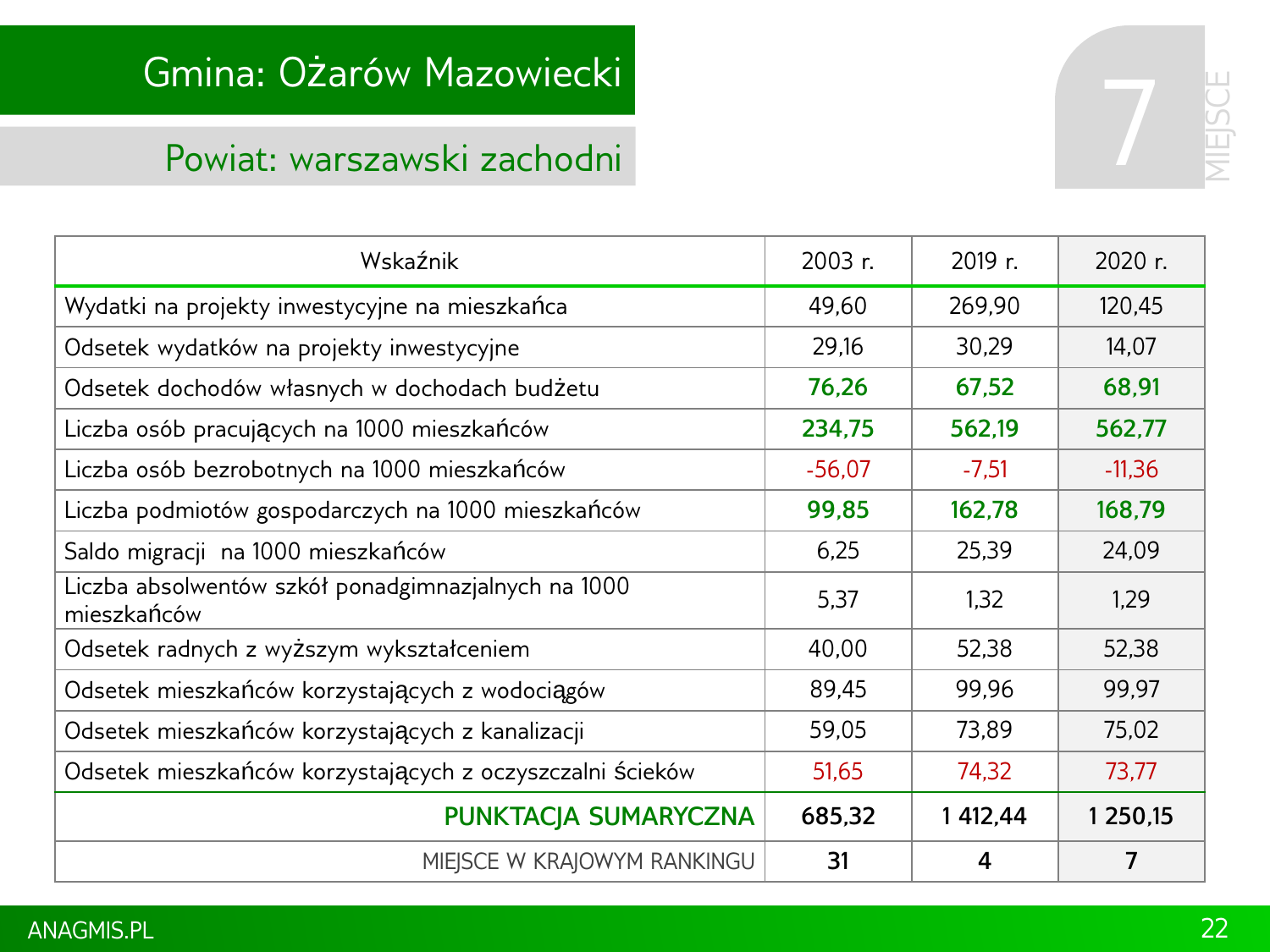

Gmina: Ożarów Mazowiecki

Powiat: warszawski zachodni

7
MIEJSCE
| Wskaźnik | 2003 r. | 2019 r. | 2020 r. |
| --- | --- | --- | --- |
| Wydatki na projekty inwestycyjne na mieszkańca | 49,60 | 269,90 | 120,45 |
| Odsetek wydatków na projekty inwestycyjne | 29,16 | 30,29 | 14,07 |
| Odsetek dochodów własnych w dochodach budżetu | 76,26 | 67,52 | 68,91 |
| Liczba osób pracujących na 1000 mieszkańców | 234,75 | 562,19 | 562,77 |
| Liczba osób bezrobotnych na 1000 mieszkańców | -56,07 | -7,51 | -11,36 |
| Liczba podmiotów gospodarczych na 1000 mieszkańców | 99,85 | 162,78 | 168,79 |
| Saldo migracji na 1000 mieszkańców | 6,25 | 25,39 | 24,09 |
| Liczba absolwentów szkół ponadgimnazjalnych na 1000 mieszkańców | 5,37 | 1,32 | 1,29 |
| Odsetek radnych z wyższym wykształceniem | 40,00 | 52,38 | 52,38 |
| Odsetek mieszkańców korzystających z wodociągów | 89,45 | 99,96 | 99,97 |
| Odsetek mieszkańców korzystających z kanalizacji | 59,05 | 73,89 | 75,02 |
| Odsetek mieszkańców korzystających z oczyszczalni ścieków | 51,65 | 74,32 | 73,77 |
| PUNKTACJA SUMARYCZNA | 685,32 | 1 412,44 | 1 250,15 |
| MIEJSCE W KRAJOWYM RANKINGU | 31 | 4 | 7 |
22

ANAGMIS.PL